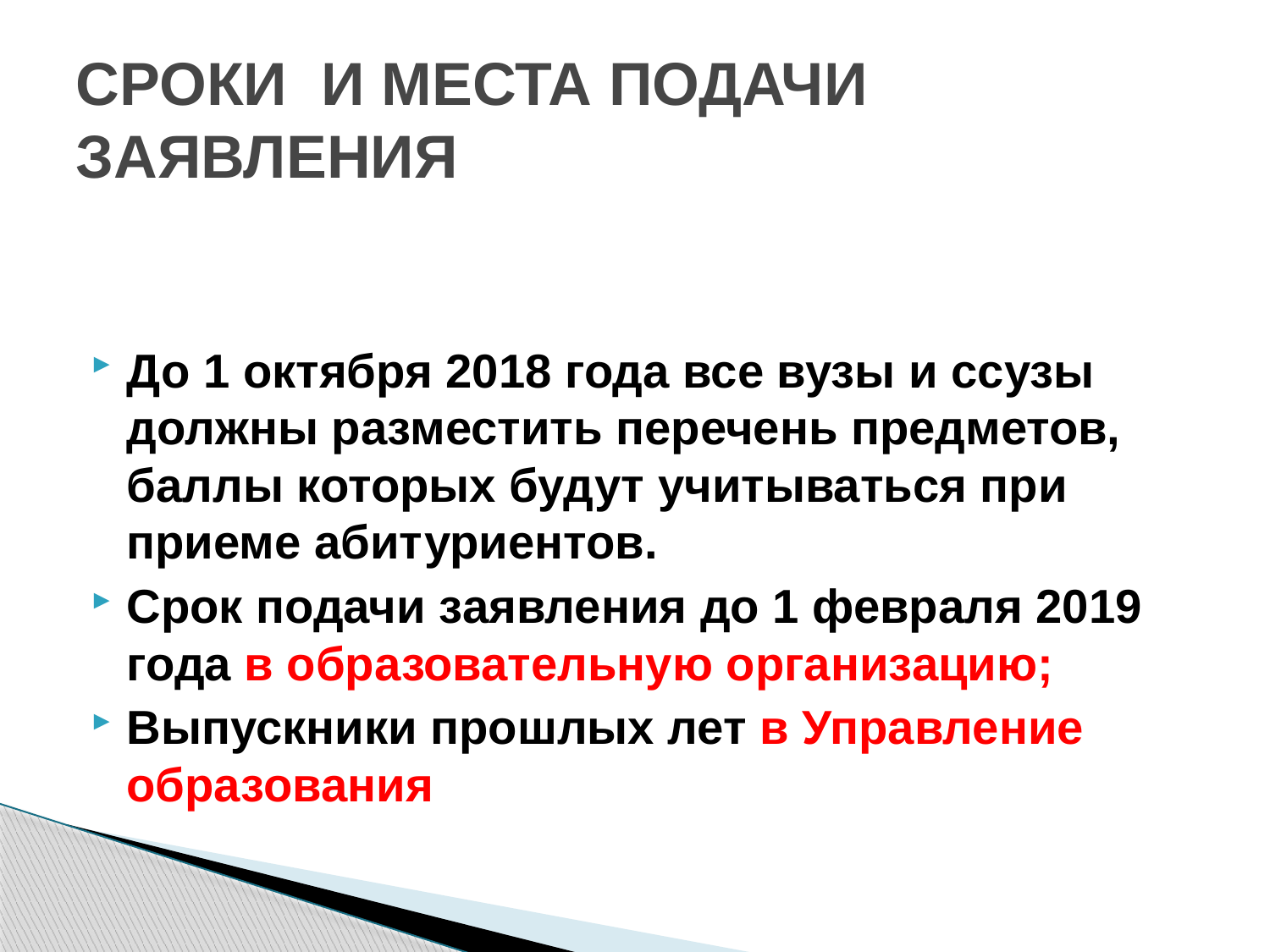

# СРОКИ  И МЕСТА ПОДАЧИ ЗАЯВЛЕНИЯ

До 1 октября 2018 года все вузы и ссузы должны разместить перечень предметов, баллы которых будут учитываться при приеме абитуриентов.
Срок подачи заявления до 1 февраля 2019 года в образовательную организацию;
Выпускники прошлых лет в Управление образования